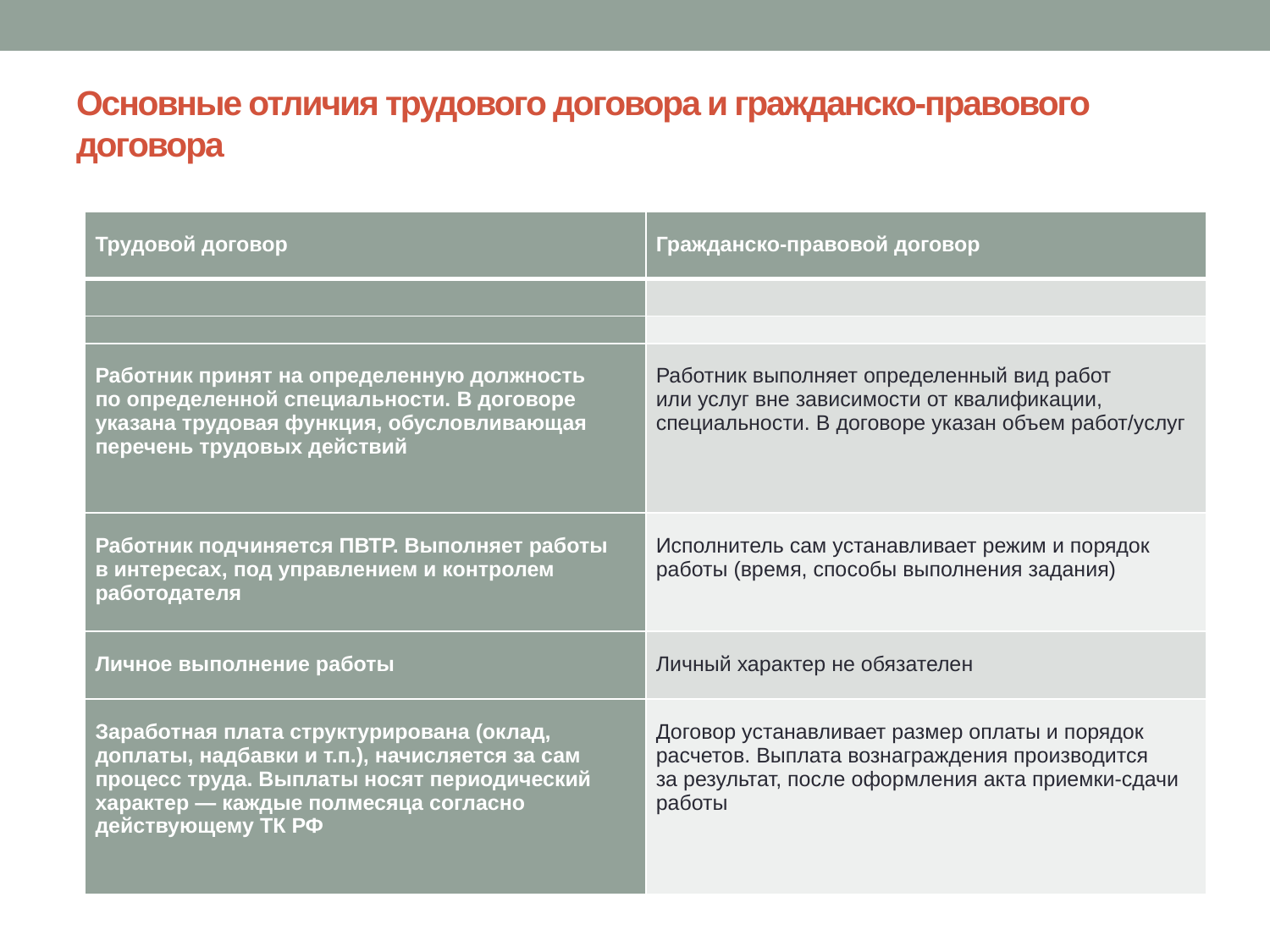

# Основные отличия трудового договора и гражданско-правового договора

| Трудовой договор | Гражданско-правовой договор |
| --- | --- |
|  |  |
|  |  |
| Работник принят на определенную должность по определенной специальности. В договоре указана трудовая функция, обусловливающая перечень трудовых действий | Работник выполняет определенный вид работ или услуг вне зависимости от квалификации, специальности. В договоре указан объем работ/услуг |
| Работник подчиняется ПВТР. Выполняет работы в интересах, под управлением и контролем работодателя | Исполнитель сам устанавливает режим и порядок работы (время, способы выполнения задания) |
| Личное выполнение работы | Личный характер не обязателен |
| Заработная плата структурирована (оклад, доплаты, надбавки и т.п.), начисляется за сам процесс труда. Выплаты носят периодический характер — каждые полмесяца согласно действующему ТК РФ | Договор устанавливает размер оплаты и порядок расчетов. Выплата вознаграждения производится за результат, после оформления акта приемки-сдачи работы |